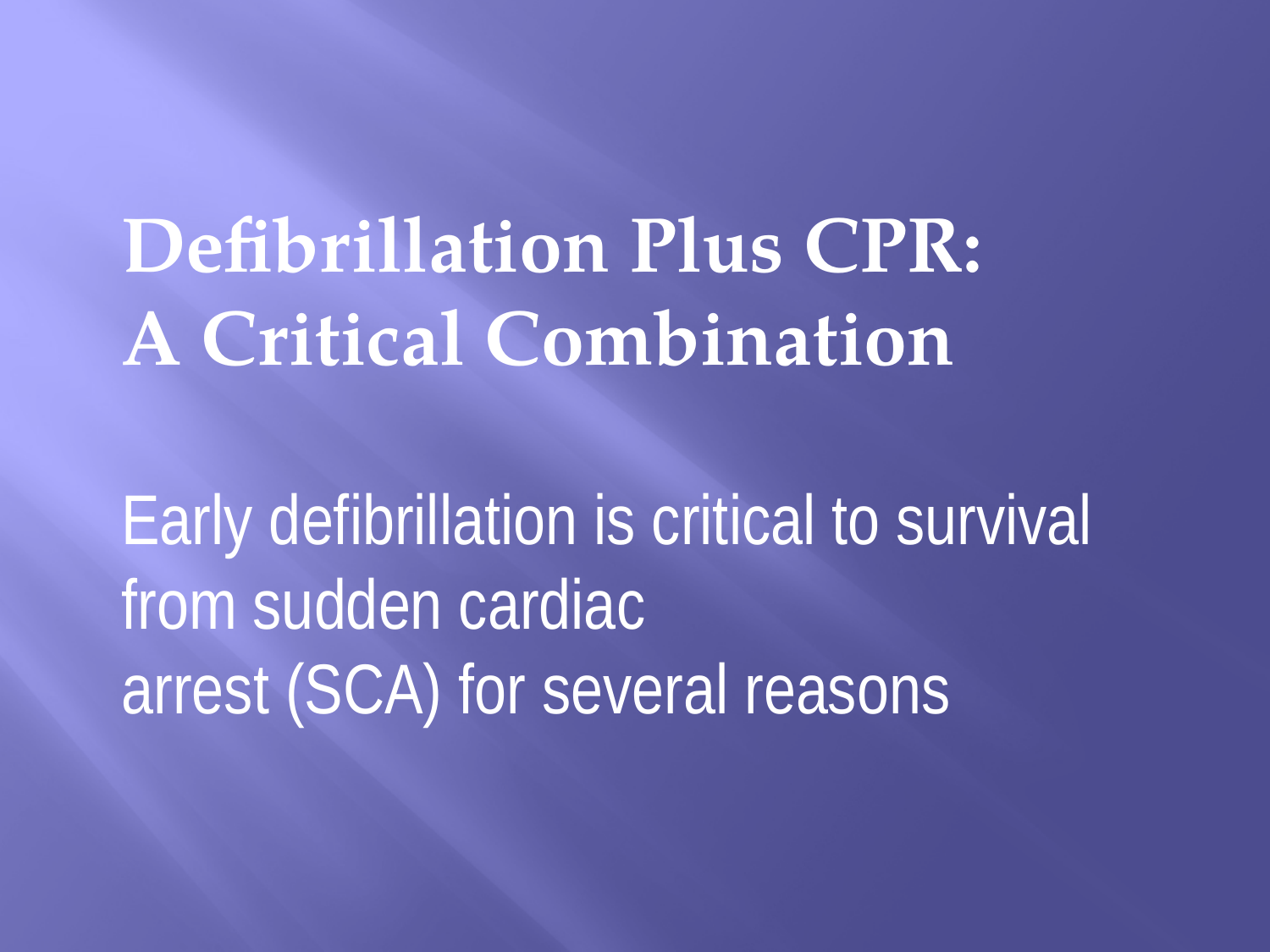

Defibrillation Plus CPR:
A Critical Combination

Early defibrillation is critical to survival from sudden cardiac
arrest (SCA) for several reasons